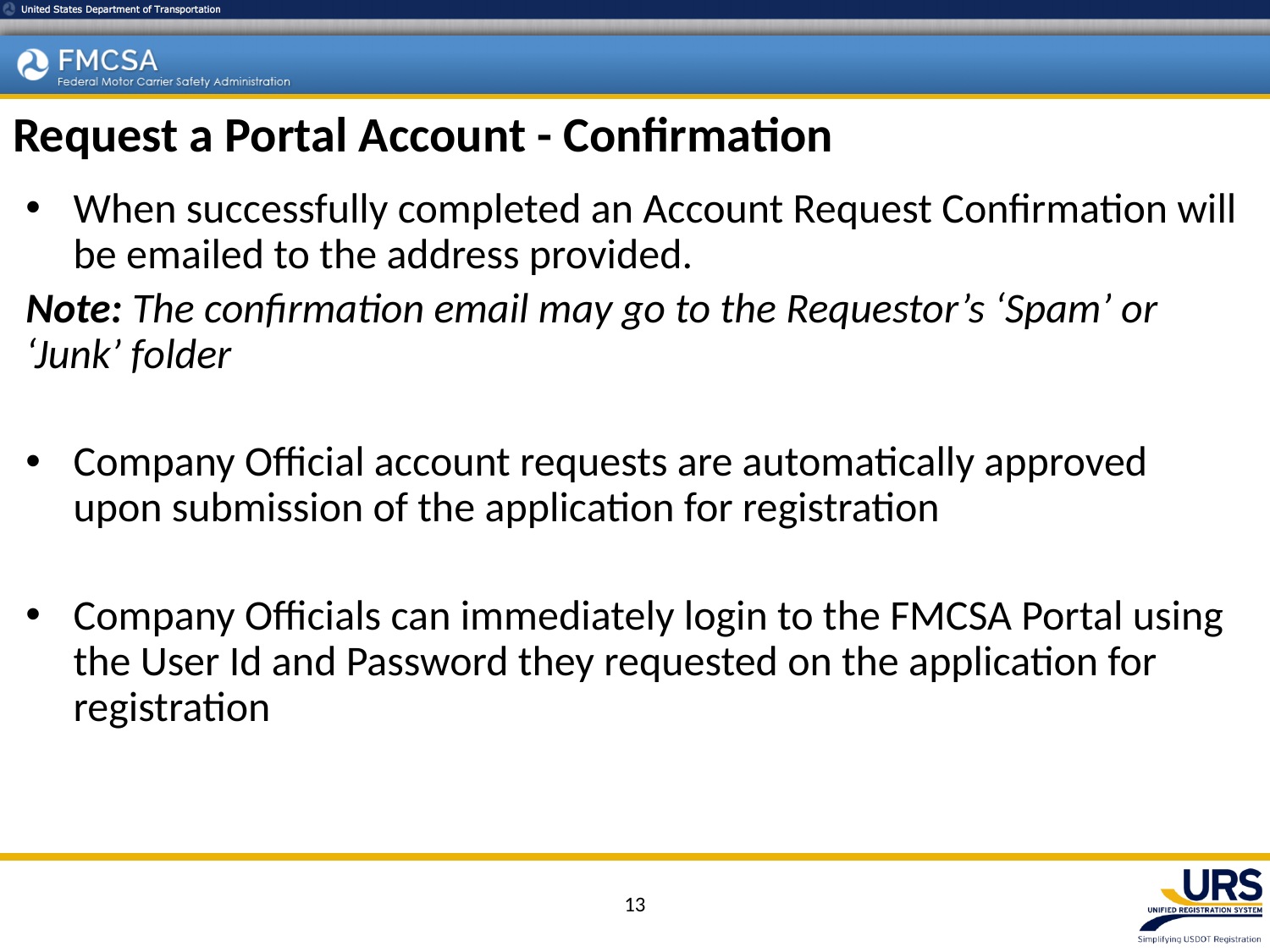

# Request a Portal Account - Confirmation
When successfully completed an Account Request Confirmation will be emailed to the address provided.
Note: The confirmation email may go to the Requestor’s ‘Spam’ or ‘Junk’ folder

Company Official account requests are automatically approved upon submission of the application for registration

Company Officials can immediately login to the FMCSA Portal using the User Id and Password they requested on the application for registration

13